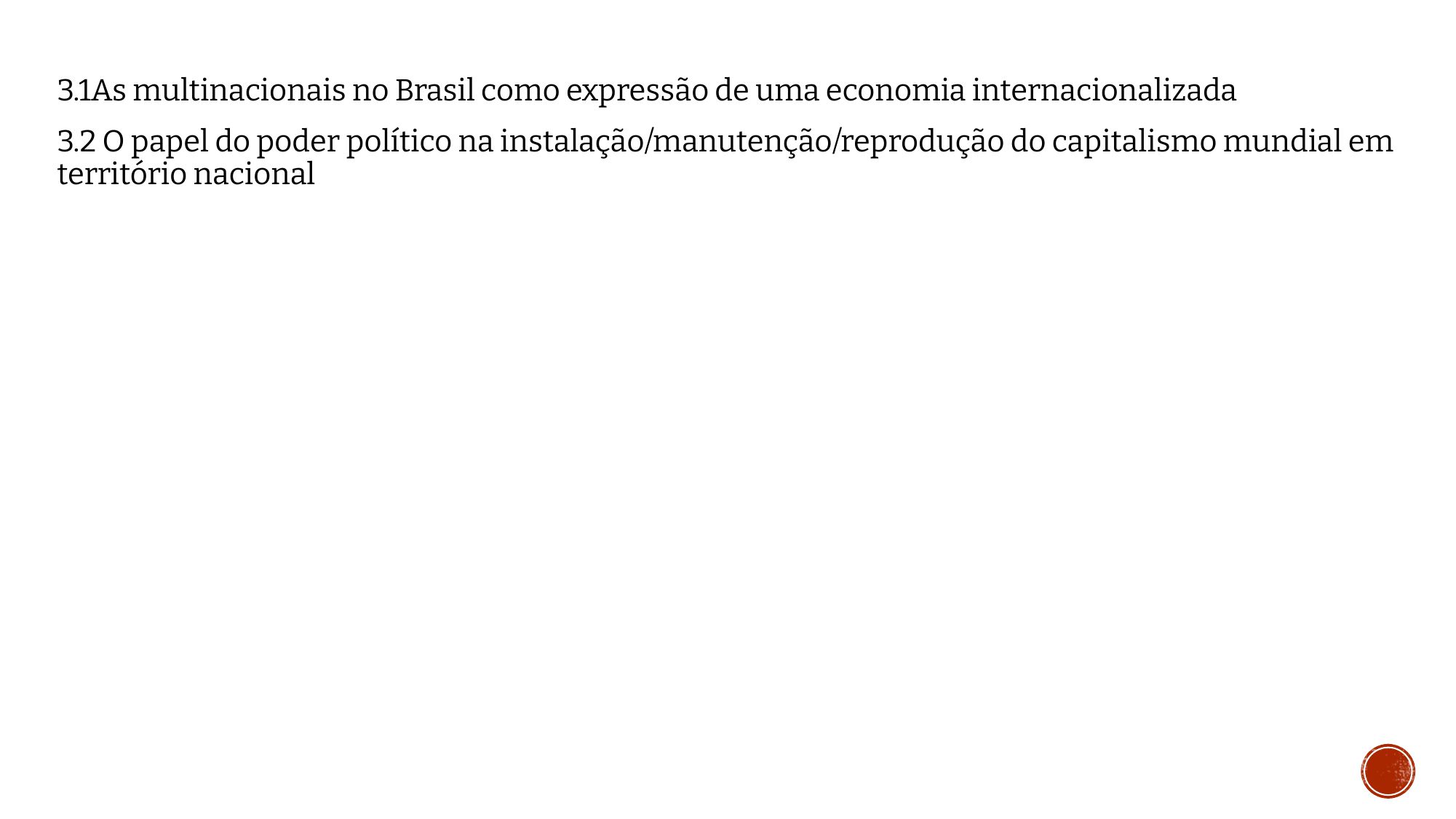

3.1As multinacionais no Brasil como expressão de uma economia internacionalizada
3.2 O papel do poder político na instalação/manutenção/reprodução do capitalismo mundial em território nacional